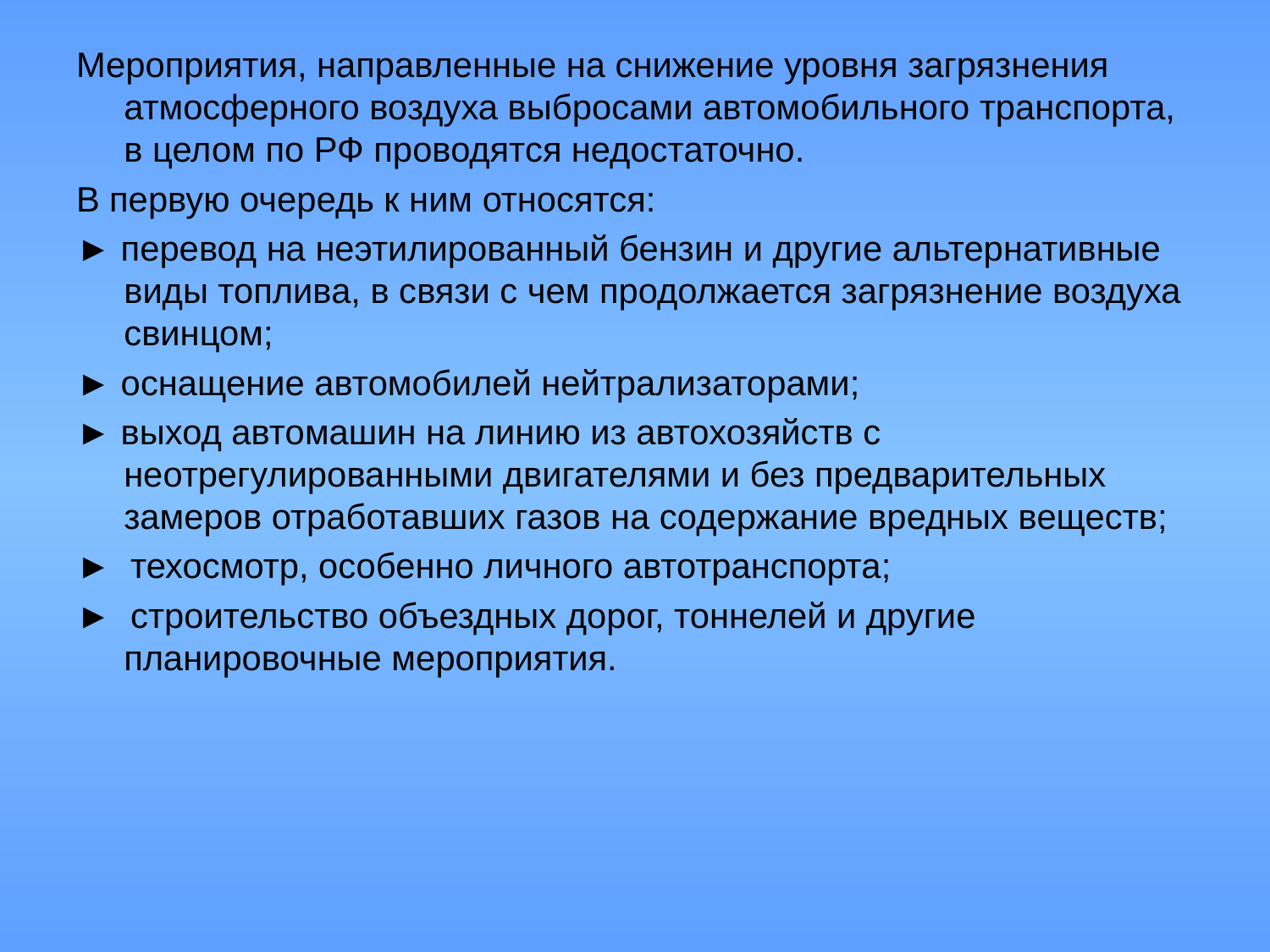

Мероприятия, направленные на снижение уровня загрязнения атмосферного воздуха выбросами автомобильного транспорта, в целом по РФ проводятся недостаточно.
В первую очередь к ним относятся:
► перевод на неэтилированный бензин и другие альтернативные виды топлива, в связи с чем продолжается загрязнение воздуха
свинцом;
► оснащение автомобилей нейтрализаторами;
► выход автомашин на линию из автохозяйств с неотрегулированными двигателями и без предварительных замеров отработавших газов на содержание вредных веществ;
►  техосмотр, особенно личного автотранспорта;
►  строительство объездных дорог, тоннелей и другие планировочные мероприятия.